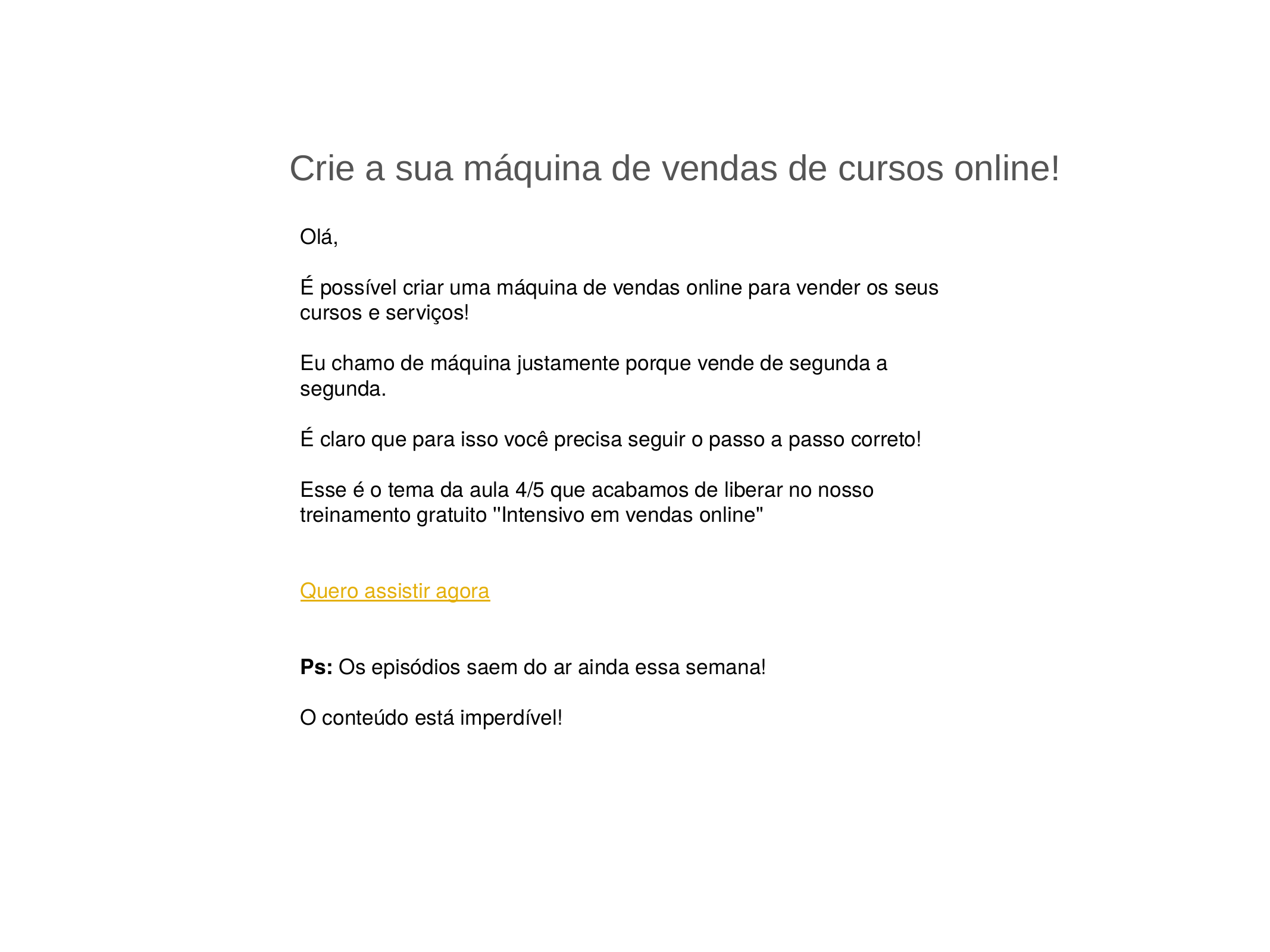

Crie a sua máquina de vendas de cursos online!
Olá,

É possível criar uma máquina de vendas online para vender os seus cursos e serviços!

Eu chamo de máquina justamente porque vende de segunda a segunda.

É claro que para isso você precisa seguir o passo a passo correto!

Esse é o tema da aula 4/5 que acabamos de liberar no nosso treinamento gratuito ''Intensivo em vendas online''

Quero assistir agora

Ps: Os episódios saem do ar ainda essa semana!

O conteúdo está imperdível!